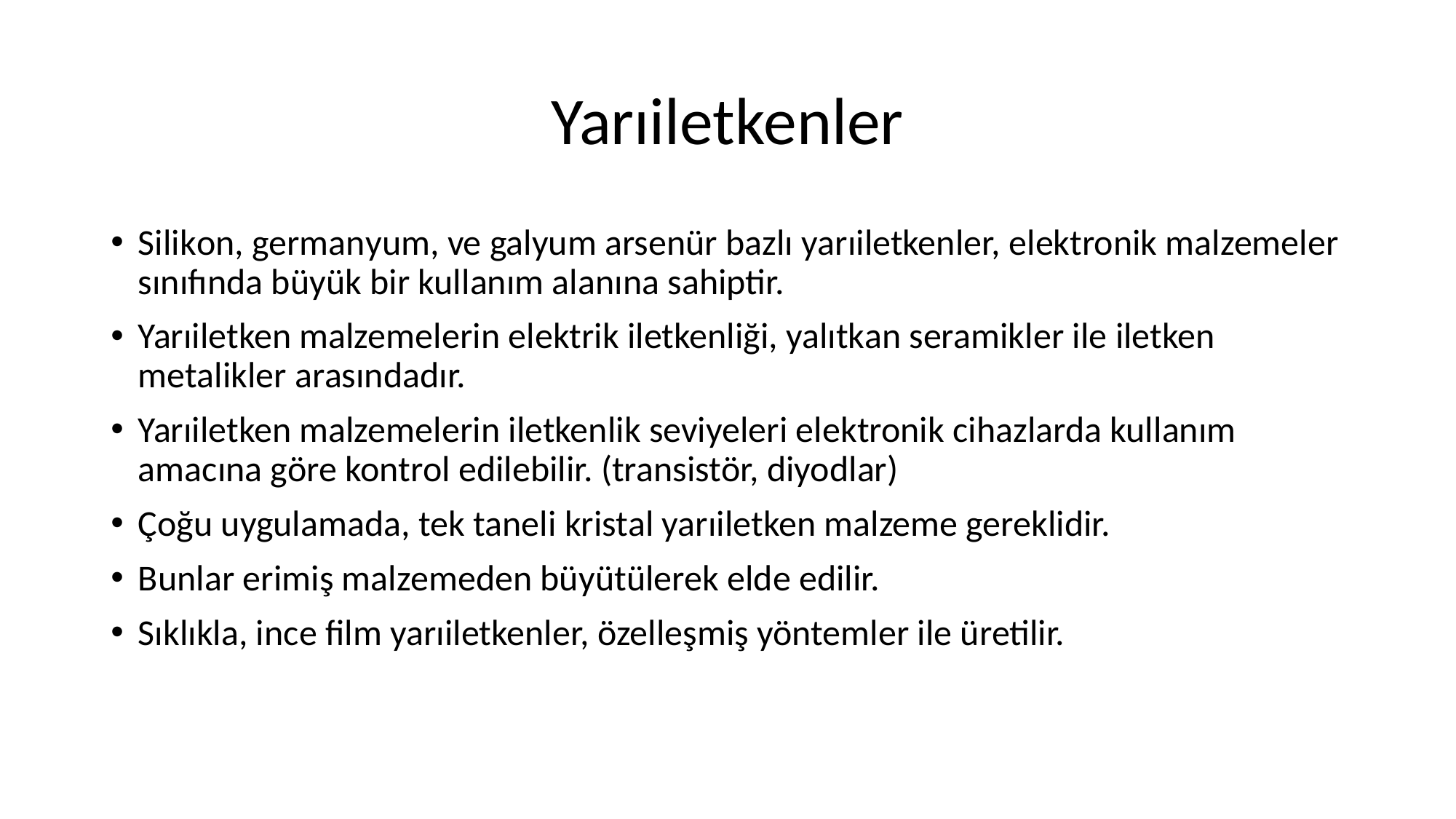

# Yarıiletkenler
Silikon, germanyum, ve galyum arsenür bazlı yarıiletkenler, elektronik malzemeler sınıfında büyük bir kullanım alanına sahiptir.
Yarıiletken malzemelerin elektrik iletkenliği, yalıtkan seramikler ile iletken metalikler arasındadır.
Yarıiletken malzemelerin iletkenlik seviyeleri elektronik cihazlarda kullanım amacına göre kontrol edilebilir. (transistör, diyodlar)
Çoğu uygulamada, tek taneli kristal yarıiletken malzeme gereklidir.
Bunlar erimiş malzemeden büyütülerek elde edilir.
Sıklıkla, ince film yarıiletkenler, özelleşmiş yöntemler ile üretilir.